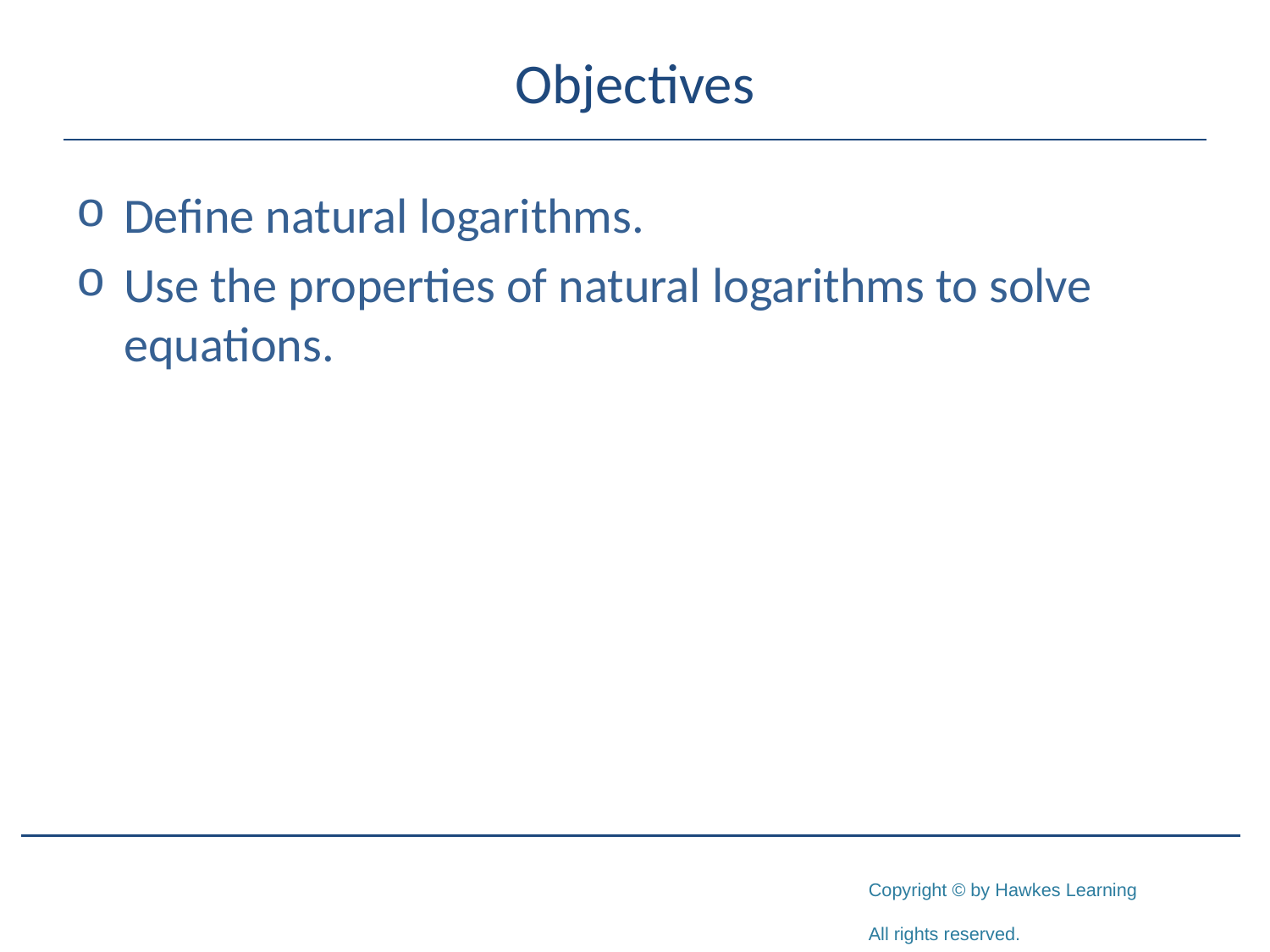

# Objectives
Define natural logarithms.
Use the properties of natural logarithms to solve equations.